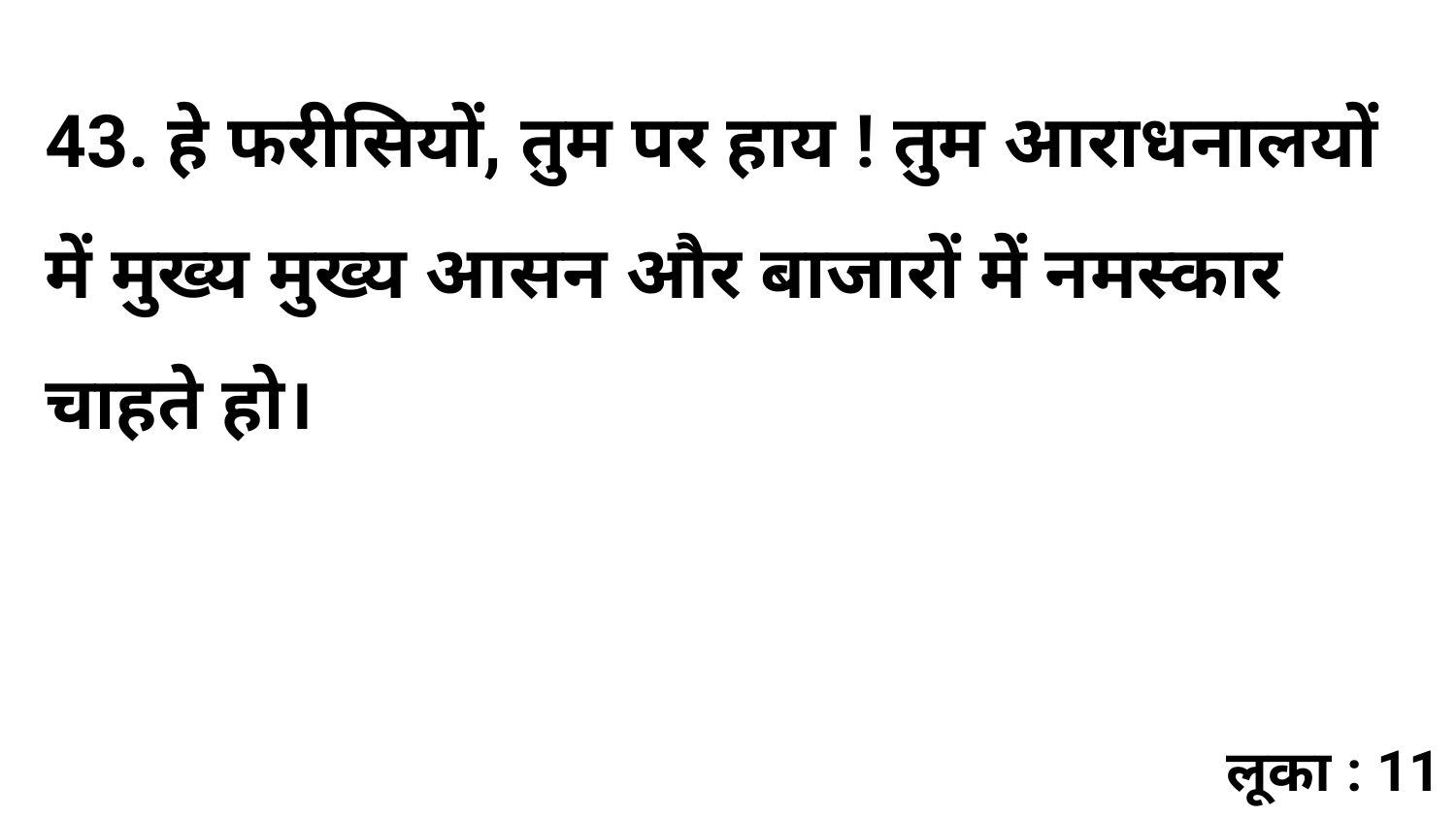

43. हे फरीसियों, तुम पर हाय ! तुम आराधनालयों में मुख्य मुख्य आसन और बाजारों में नमस्कार चाहते हो।
लूका : 11